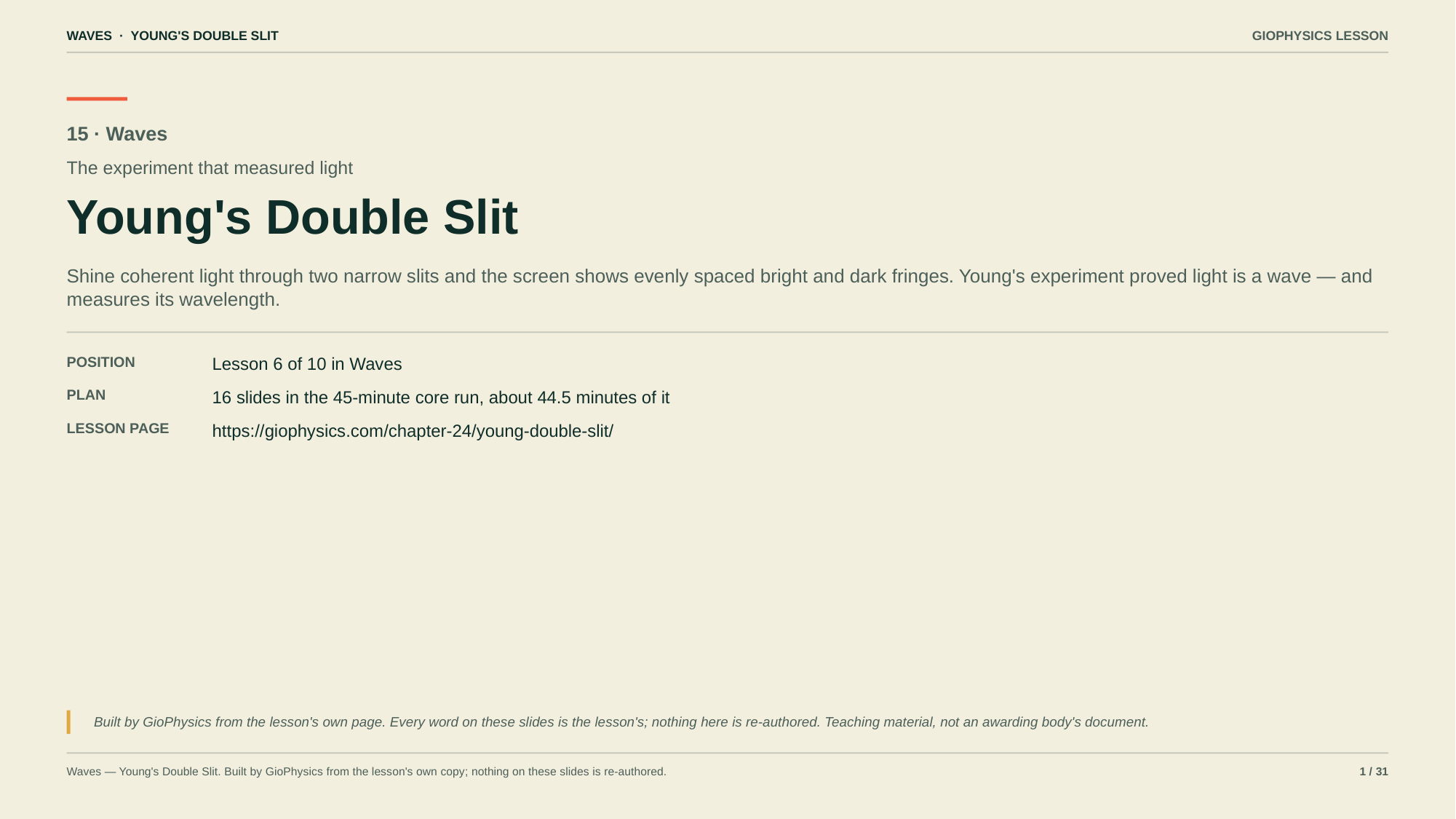

WAVES  ·  YOUNG'S DOUBLE SLIT
GIOPHYSICS LESSON

15 · Waves
The experiment that measured light
Young's Double Slit
Shine coherent light through two narrow slits and the screen shows evenly spaced bright and dark fringes. Young's experiment proved light is a wave — and measures its wavelength.

POSITION
Lesson 6 of 10 in Waves
PLAN
16 slides in the 45-minute core run, about 44.5 minutes of it
LESSON PAGE
https://giophysics.com/chapter-24/young-double-slit/

Built by GioPhysics from the lesson's own page. Every word on these slides is the lesson's; nothing here is re-authored. Teaching material, not an awarding body's document.

Waves — Young's Double Slit. Built by GioPhysics from the lesson's own copy; nothing on these slides is re-authored.
1 / 31